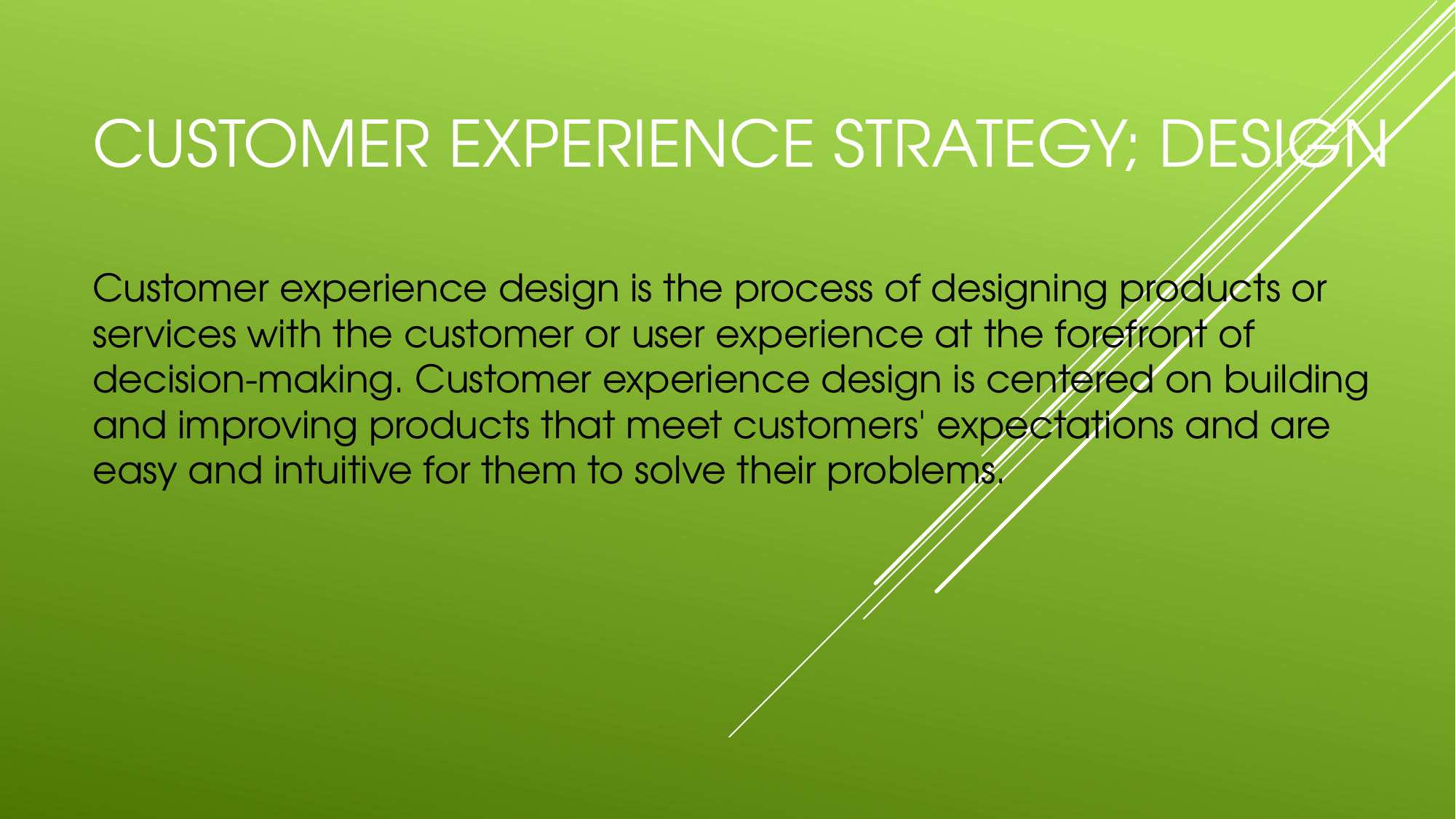

# Customer experience strategy; design
Customer experience design is the process of designing products or services with the customer or user experience at the forefront of decision-making. Customer experience design is centered on building and improving products that meet customers' expectations and are easy and intuitive for them to solve their problems.